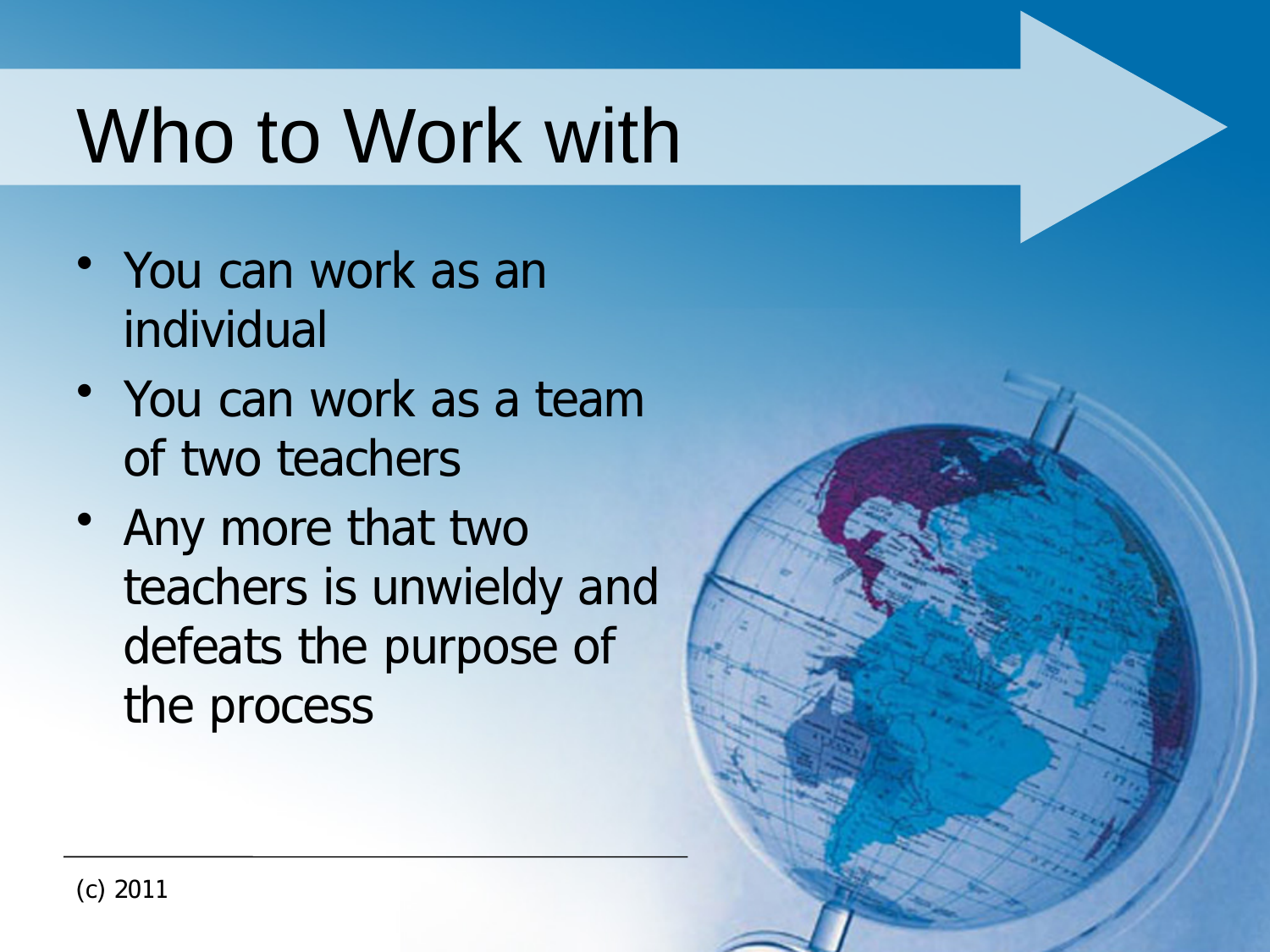

# Who to Work with
You can work as an individual
You can work as a team of two teachers
Any more that two teachers is unwieldy and defeats the purpose of the process

(c) 2011